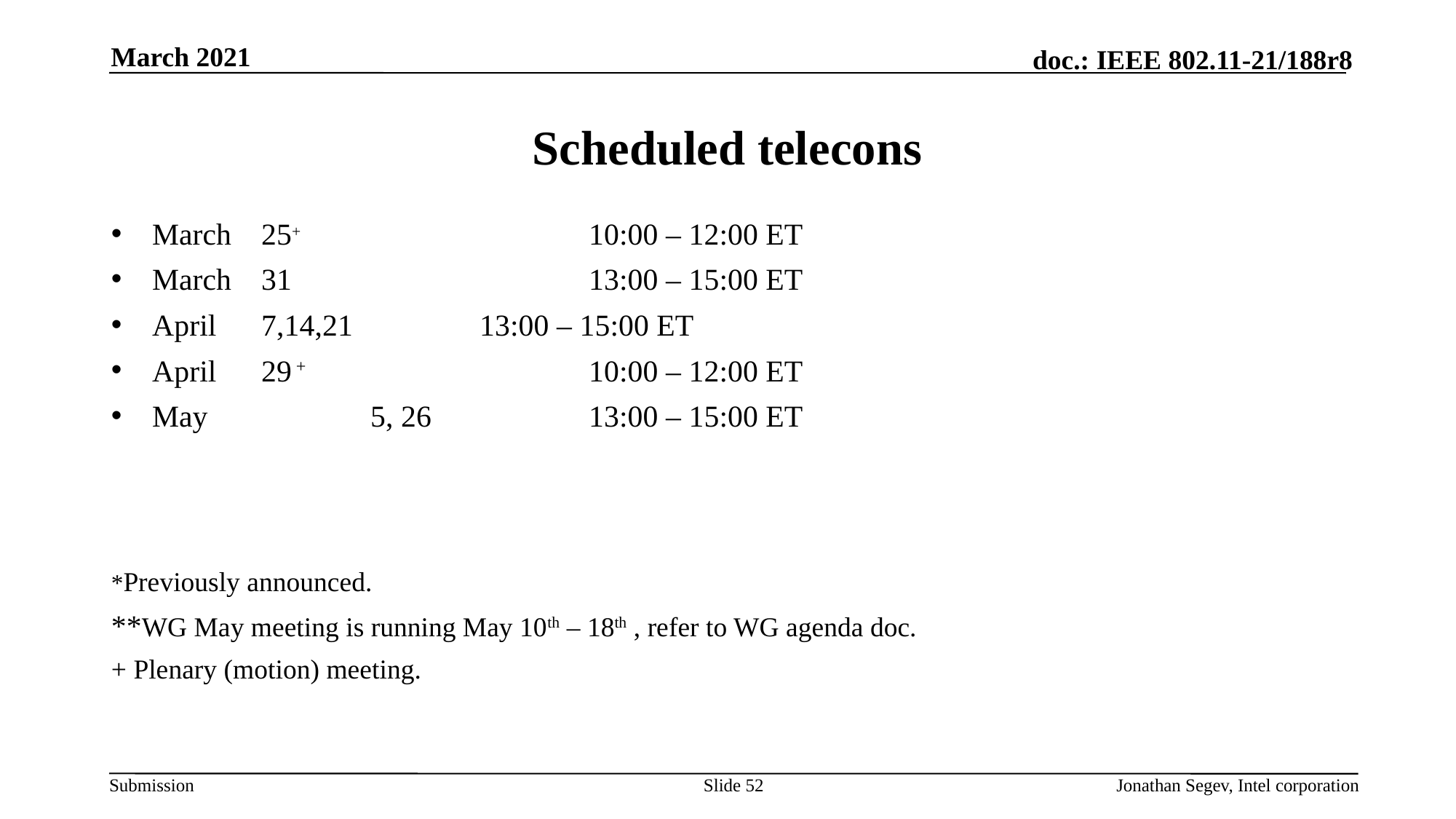

March 2021
# Scheduled telecons
March 	25+ 	 		10:00 – 12:00 ET
March 	31 			13:00 – 15:00 ET
April 	7,14,21		13:00 – 15:00 ET
April 	29 +			10:00 – 12:00 ET
May 		5, 26 		13:00 – 15:00 ET

*Previously announced.
**WG May meeting is running May 10th – 18th , refer to WG agenda doc.
+ Plenary (motion) meeting.
Slide 52
Jonathan Segev, Intel corporation